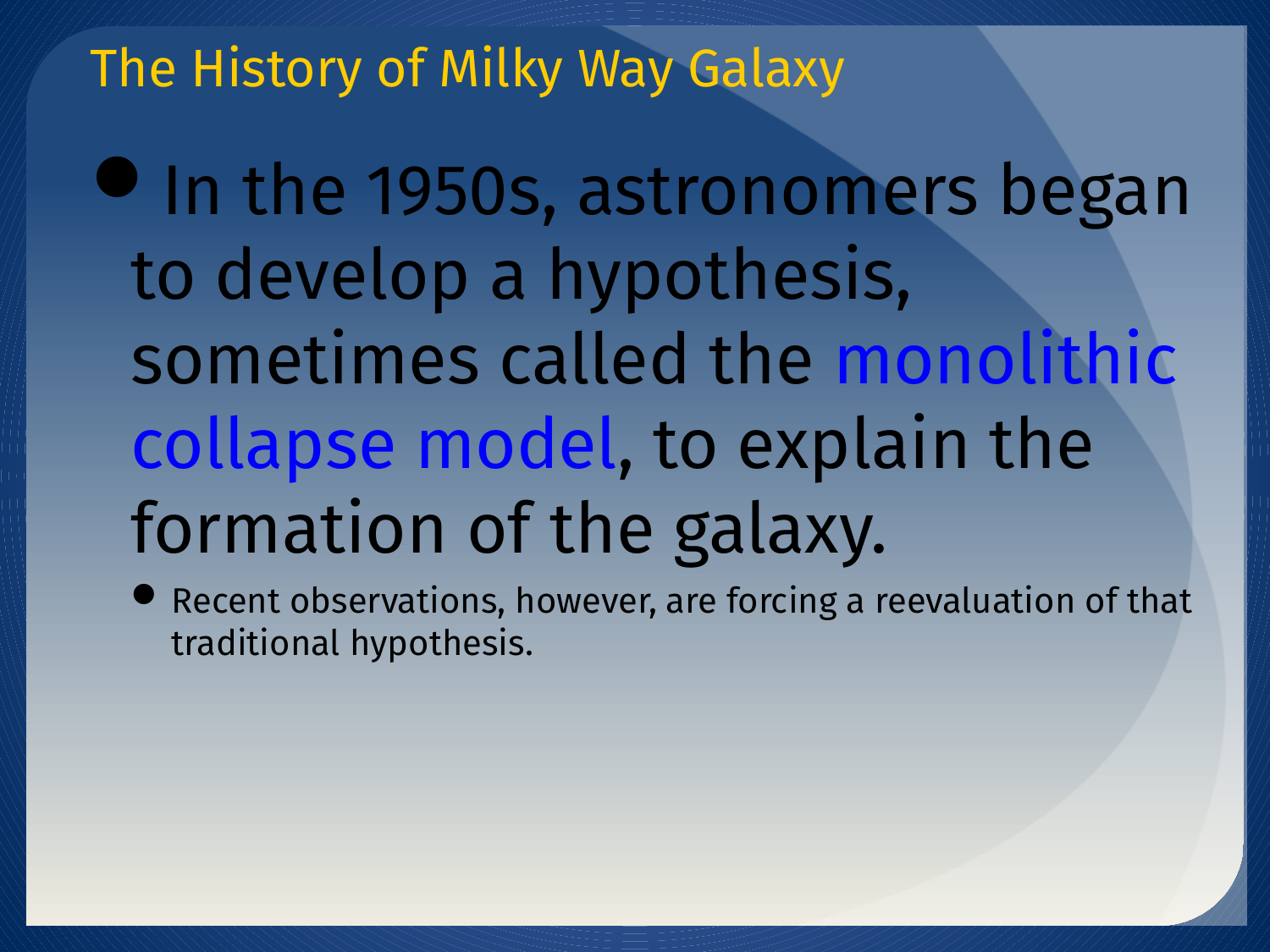

The History of Milky Way Galaxy
In the 1950s, astronomers began to develop a hypothesis, sometimes called the monolithic collapse model, to explain the formation of the galaxy.
Recent observations, however, are forcing a reevaluation of that traditional hypothesis.